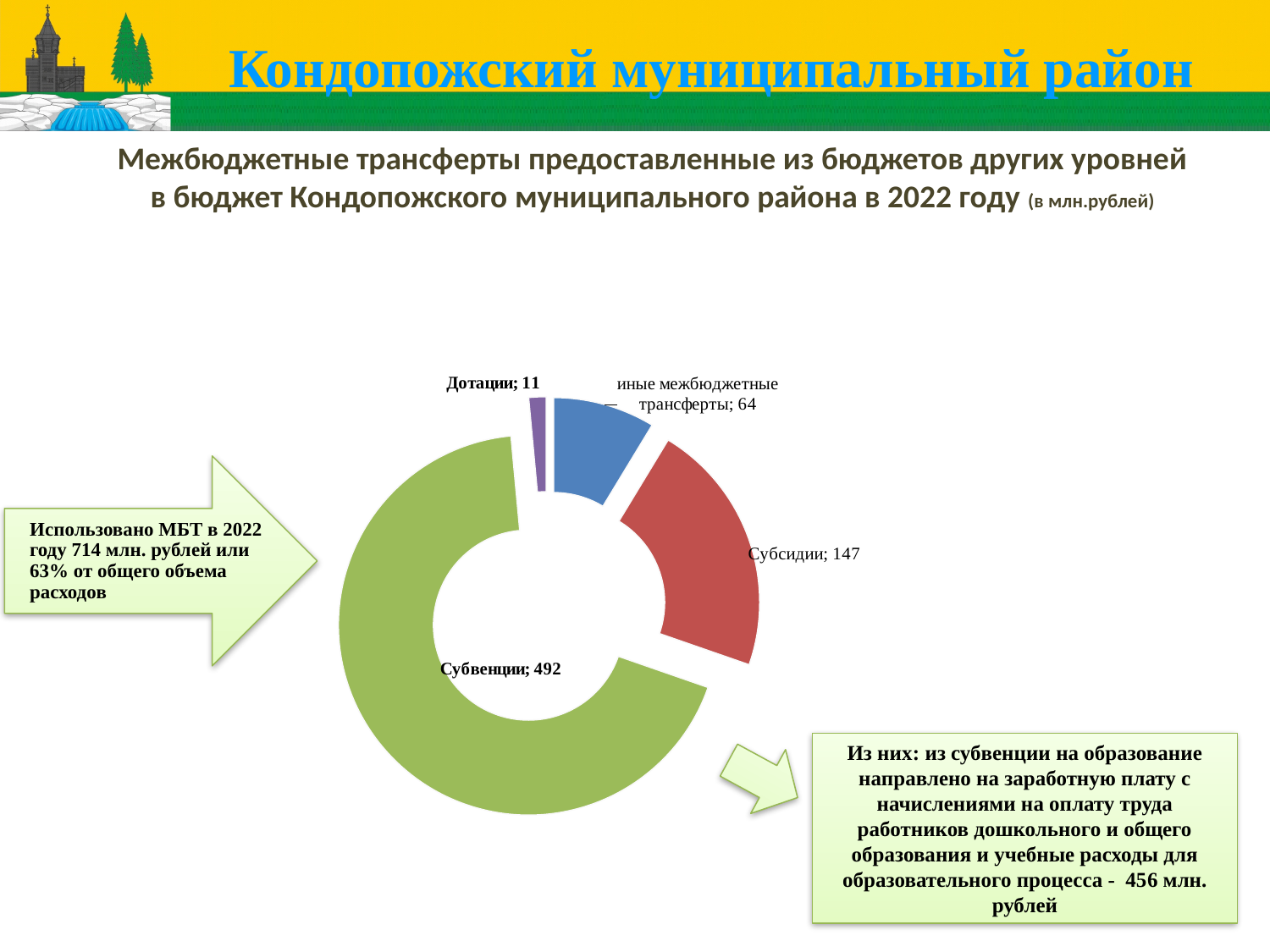

Кондопожский муниципальный район
Межбюджетные трансферты предоставленные из бюджетов других уровней
в бюджет Кондопожского муниципального района в 2022 году (в млн.рублей)

### Chart

| Category |  |
|---|---|
| Иные межбюджетные трансферты | 62.54651437 |
| Субсидии | 156.02341012 |
| Субвенции | 491.70333457 |
| Дотации | 10.6148 |
Использовано МБТ в 2022 году 714 млн. рублей или 63% от общего объема расходов
Из них: из субвенции на образование направлено на заработную плату с начислениями на оплату труда работников дошкольного и общего образования и учебные расходы для образовательного процесса -  456 млн. рублей